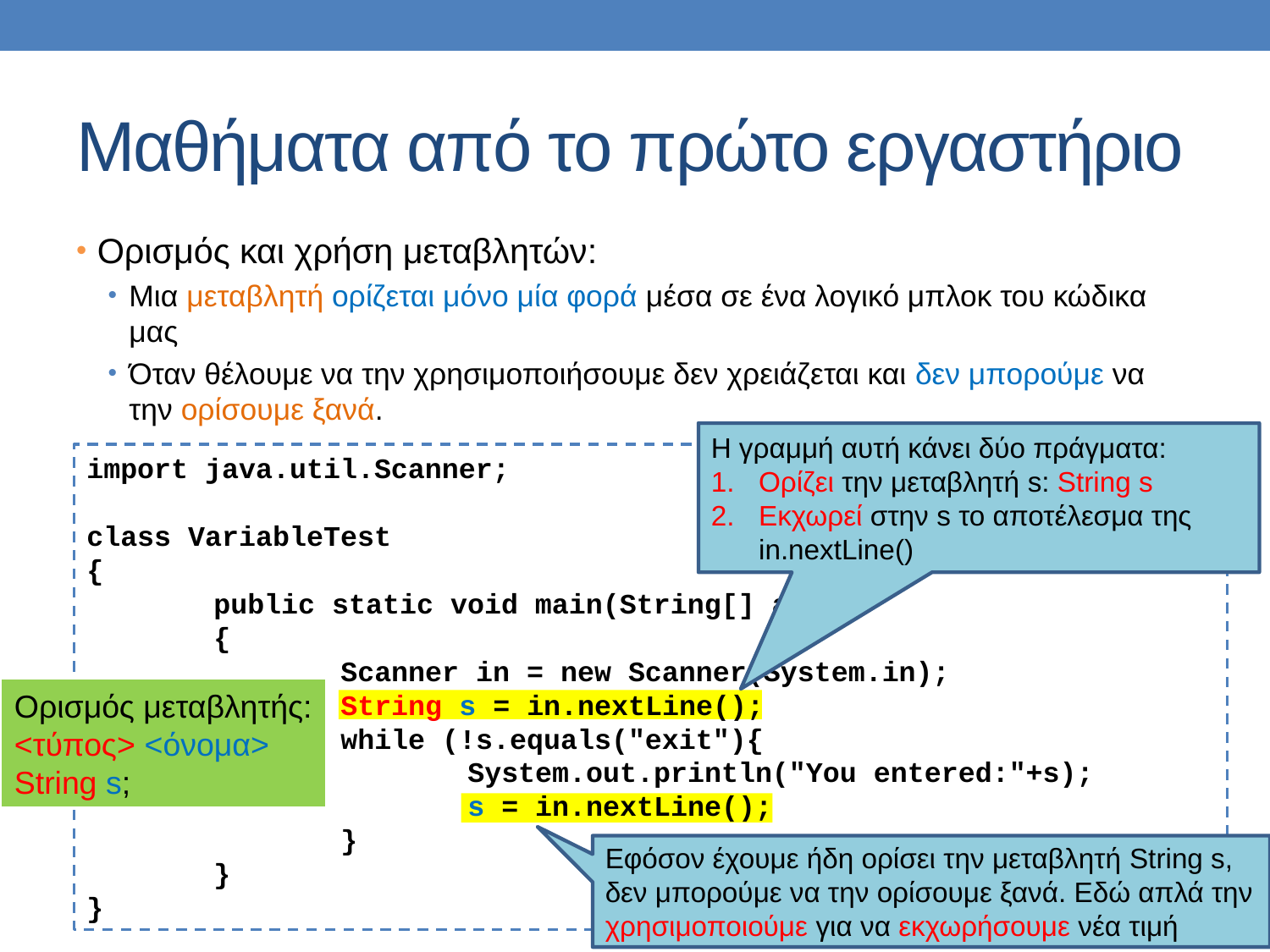

# Μαθήματα από το πρώτο εργαστήριο
Ορισμός και χρήση μεταβλητών:
Μια μεταβλητή ορίζεται μόνο μία φορά μέσα σε ένα λογικό μπλοκ του κώδικα μας
Όταν θέλουμε να την χρησιμοποιήσουμε δεν χρειάζεται και δεν μπορούμε να την ορίσουμε ξανά.
Η γραμμή αυτή κάνει δύο πράγματα:
Ορίζει την μεταβλητή s: String s
Εκχωρεί στην s το αποτέλεσμα της in.nextLine()
import java.util.Scanner;

class VariableTest
{
	public static void main(String[] args)
	{
		Scanner in = new Scanner(System.in);
		String s = in.nextLine();
		while (!s.equals("exit"){
			System.out.println("You entered:"+s);
			s = in.nextLine();
		}
	}
}
Ορισμός μεταβλητής:
<τύπος> <όνομα>
String s;

Εφόσον έχουμε ήδη ορίσει την μεταβλητή String s, δεν μπορούμε να την ορίσουμε ξανά. Εδώ απλά την χρησιμοποιούμε για να εκχωρήσουμε νέα τιμή